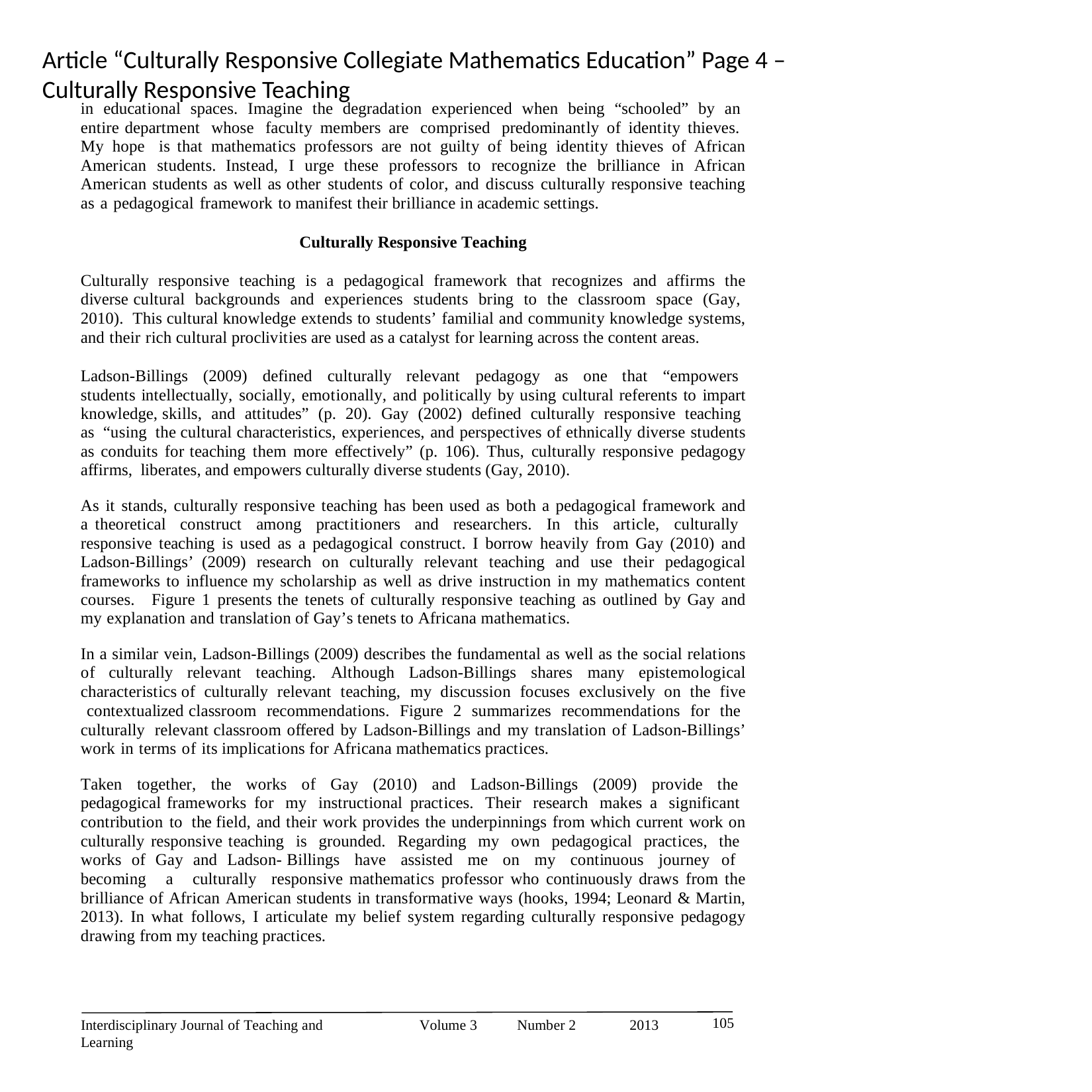

# Article “Culturally Responsive Collegiate Mathematics Education” Page 4 – Culturally Responsive Teaching
in  educational  spaces.  Imagine  the  degradation  experienced  when  being  “schooled”  by  an  entire department  whose  faculty members are  comprised  predominantly of identity thieves.  My hope  is that mathematics professors are not guilty of being identity thieves of African American students. Instead, I urge these professors to recognize the brilliance in African American students as well as other students of color, and discuss culturally responsive teaching as a pedagogical framework to manifest their brilliance in academic settings.

Culturally Responsive Teaching

Culturally responsive teaching is a pedagogical framework that recognizes and affirms the diverse cultural  backgrounds  and  experiences  students  bring  to  the  classroom  space  (Gay,  2010).  This cultural knowledge extends to students’ familial and community knowledge systems, and their rich cultural proclivities are used as a catalyst for learning across the content areas.

Ladson-Billings  (2009)  defined  culturally  relevant  pedagogy  as  one  that  “empowers  students intellectually, socially, emotionally, and politically by using cultural referents to impart knowledge, skills,  and  attitudes”  (p.  20).  Gay  (2002)  defined  culturally  responsive  teaching  as  “using  the cultural characteristics, experiences, and perspectives of ethnically diverse students as conduits for teaching them more effectively” (p. 106). Thus, culturally responsive pedagogy affirms,  liberates, and empowers culturally diverse students (Gay, 2010).

As it stands, culturally responsive teaching has been used as both a pedagogical framework and a theoretical  construct  among  practitioners  and  researchers.  In  this  article,  culturally  responsive teaching is used as a pedagogical construct. I borrow heavily from Gay (2010) and Ladson-Billings’ (2009) research on culturally relevant teaching and use their pedagogical frameworks to influence my scholarship as well as drive instruction in my mathematics content courses.   Figure 1 presents the tenets of culturally responsive teaching as outlined by Gay and my explanation and translation of Gay’s tenets to Africana mathematics.

In a similar vein, Ladson-Billings (2009) describes the fundamental as well as the social relations of culturally relevant teaching. Although Ladson-Billings shares many epistemological characteristics of  culturally  relevant  teaching,  my  discussion  focuses  exclusively  on  the  five  contextualized classroom  recommendations.  Figure  2  summarizes  recommendations  for  the  culturally  relevant classroom offered by Ladson-Billings and my translation of Ladson-Billings’ work in terms of its implications for Africana mathematics practices.

Taken  together,  the  works  of  Gay  (2010)  and  Ladson-Billings  (2009)  provide  the  pedagogical frameworks for  my  instructional practices.  Their  research  makes a  significant  contribution to  the field, and their work provides the underpinnings from which current work on culturally responsive teaching  is  grounded.  Regarding  my  own  pedagogical  practices,  the  works  of  Gay  and  Ladson- Billings   have   assisted   me   on   my   continuous   journey  of   becoming   a   culturally  responsive mathematics professor who continuously draws from the brilliance of African American students in transformative ways (hooks, 1994; Leonard & Martin, 2013). In what follows, I articulate my belief system regarding culturally responsive pedagogy drawing from my teaching practices.

105
Interdisciplinary Journal of Teaching and Learning
Volume 3
Number 2
2013